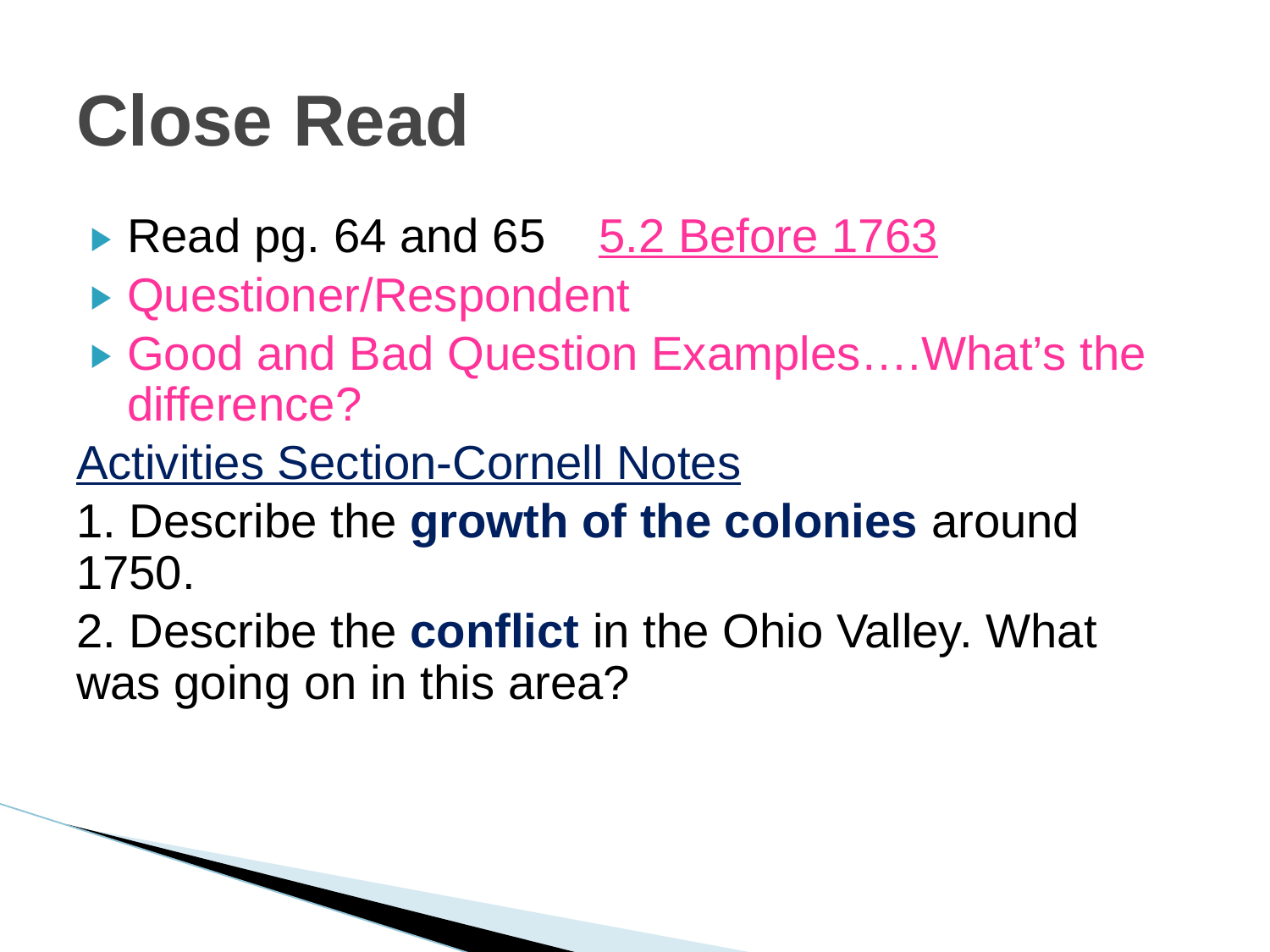

# Close Read
Read pg. 64 and 65    5.2 Before 1763
Questioner/Respondent
Good and Bad Question Examples….What’s the difference?
Activities Section-Cornell Notes
1. Describe the growth of the colonies around 1750.
2. Describe the conflict in the Ohio Valley. What was going on in this area?